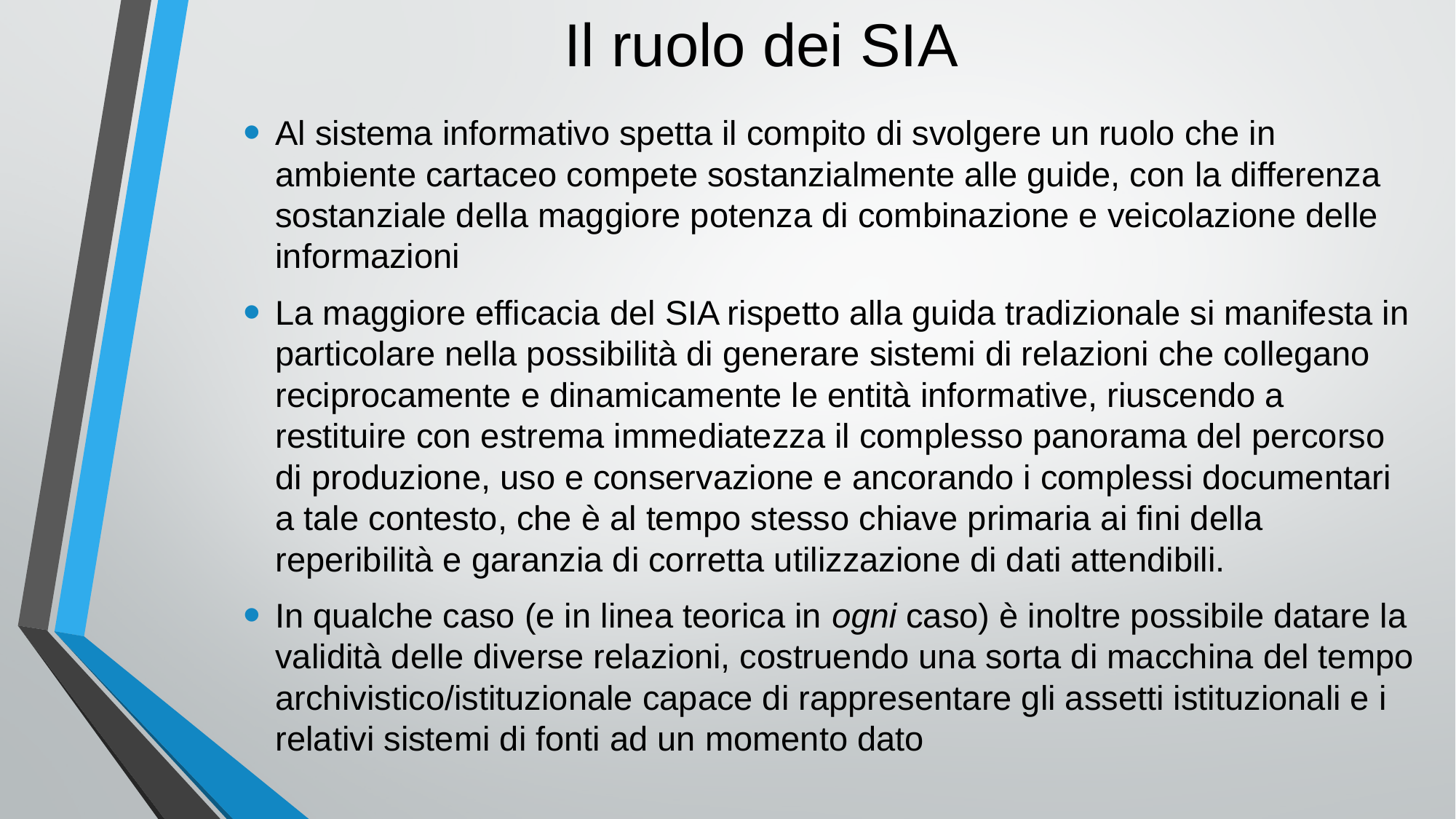

# Il ruolo dei SIA
Al sistema informativo spetta il compito di svolgere un ruolo che in ambiente cartaceo compete sostanzialmente alle guide, con la differenza sostanziale della maggiore potenza di combinazione e veicolazione delle informazioni
La maggiore efficacia del SIA rispetto alla guida tradizionale si manifesta in particolare nella possibilità di generare sistemi di relazioni che collegano reciprocamente e dinamicamente le entità informative, riuscendo a restituire con estrema immediatezza il complesso panorama del percorso di produzione, uso e conservazione e ancorando i complessi documentari a tale contesto, che è al tempo stesso chiave primaria ai fini della reperibilità e garanzia di corretta utilizzazione di dati attendibili.
In qualche caso (e in linea teorica in ogni caso) è inoltre possibile datare la validità delle diverse relazioni, costruendo una sorta di macchina del tempo archivistico/istituzionale capace di rappresentare gli assetti istituzionali e i relativi sistemi di fonti ad un momento dato